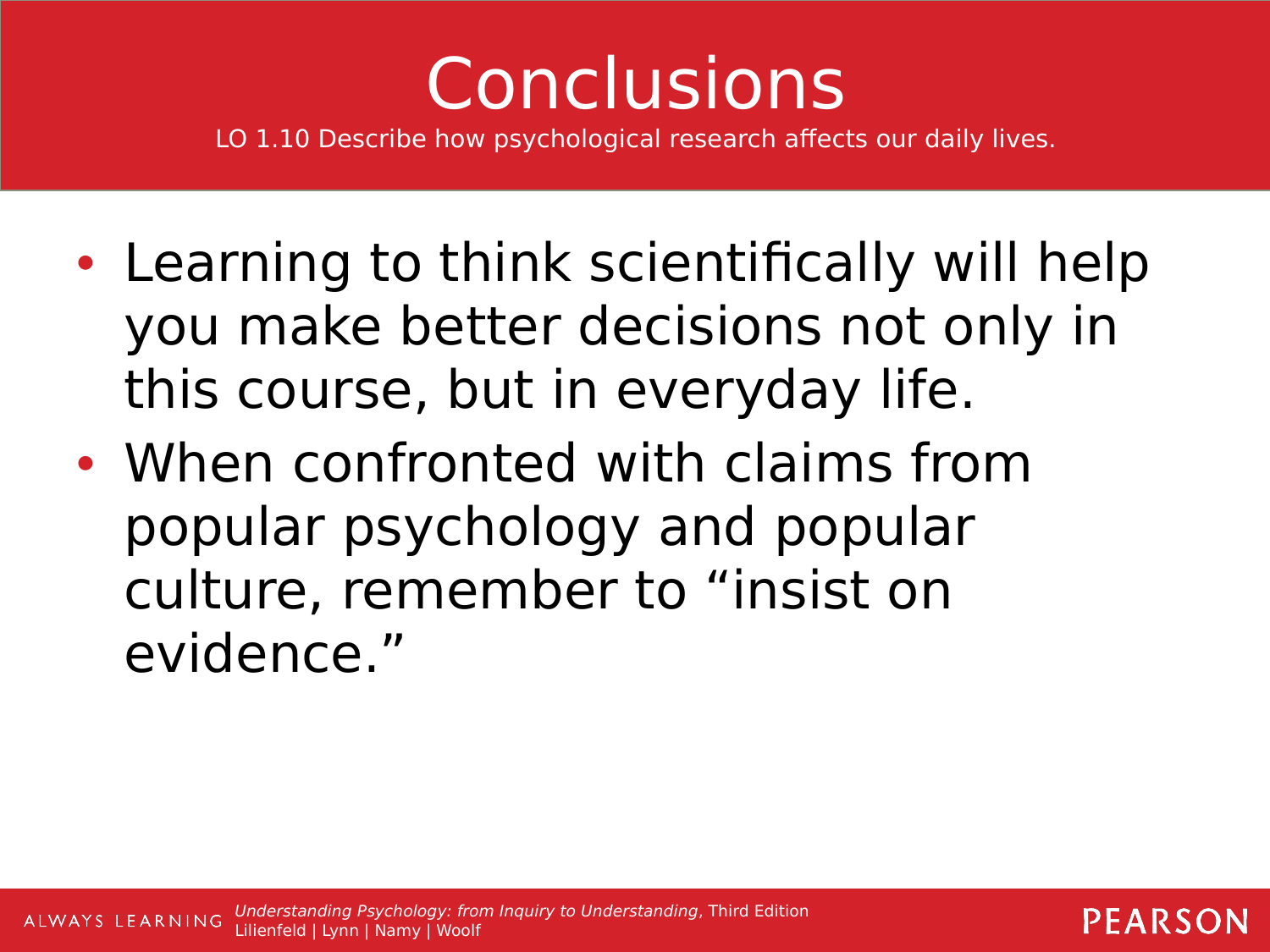

# Conclusions LO 1.10 Describe how psychological research affects our daily lives.
Learning to think scientifically will help you make better decisions not only in this course, but in everyday life.
When confronted with claims from popular psychology and popular culture, remember to “insist on evidence.”